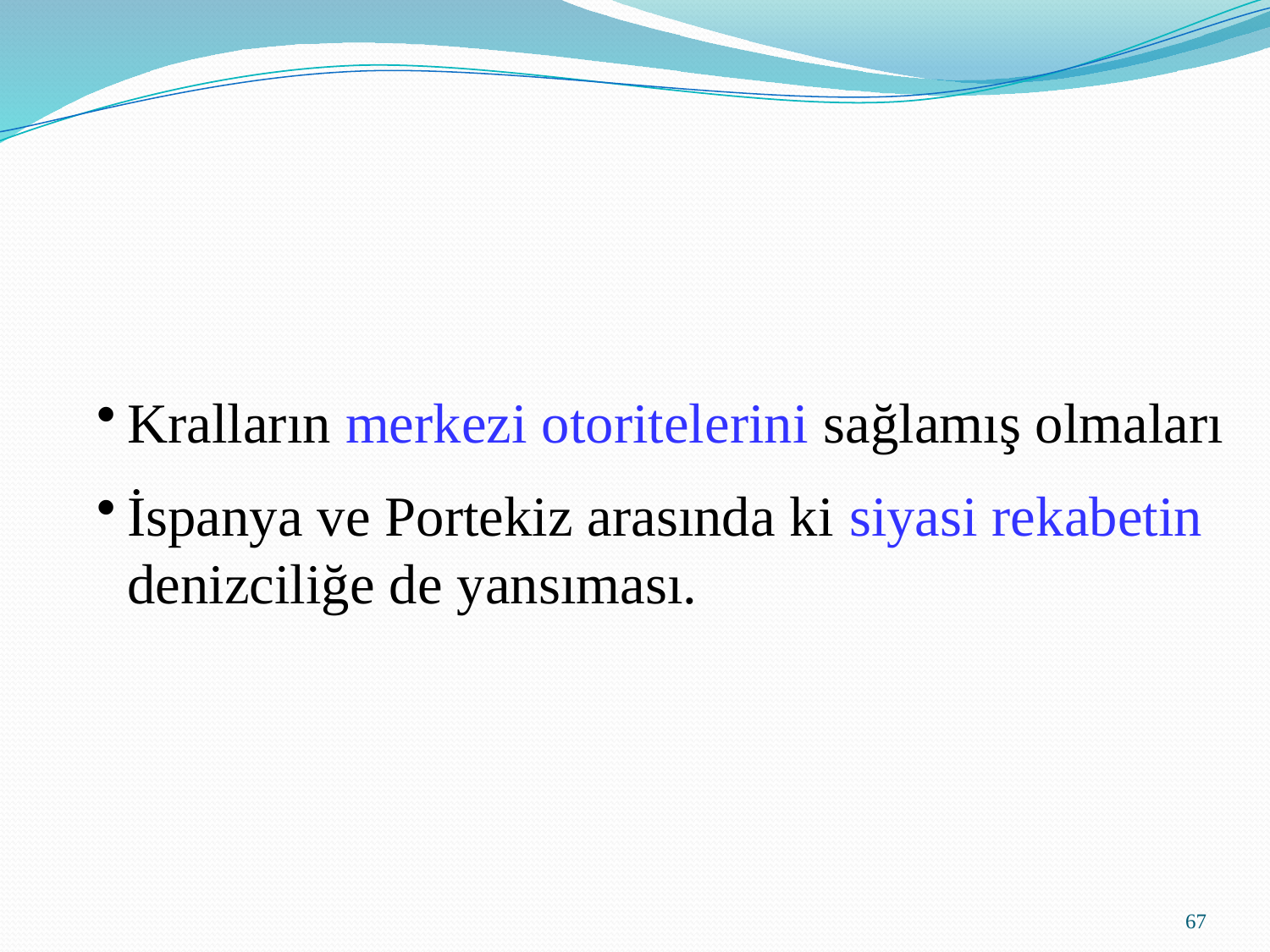

Kralların merkezi otoritelerini sağlamış olmaları

İspanya ve Portekiz arasında ki siyasi rekabetin denizciliğe de yansıması.
67